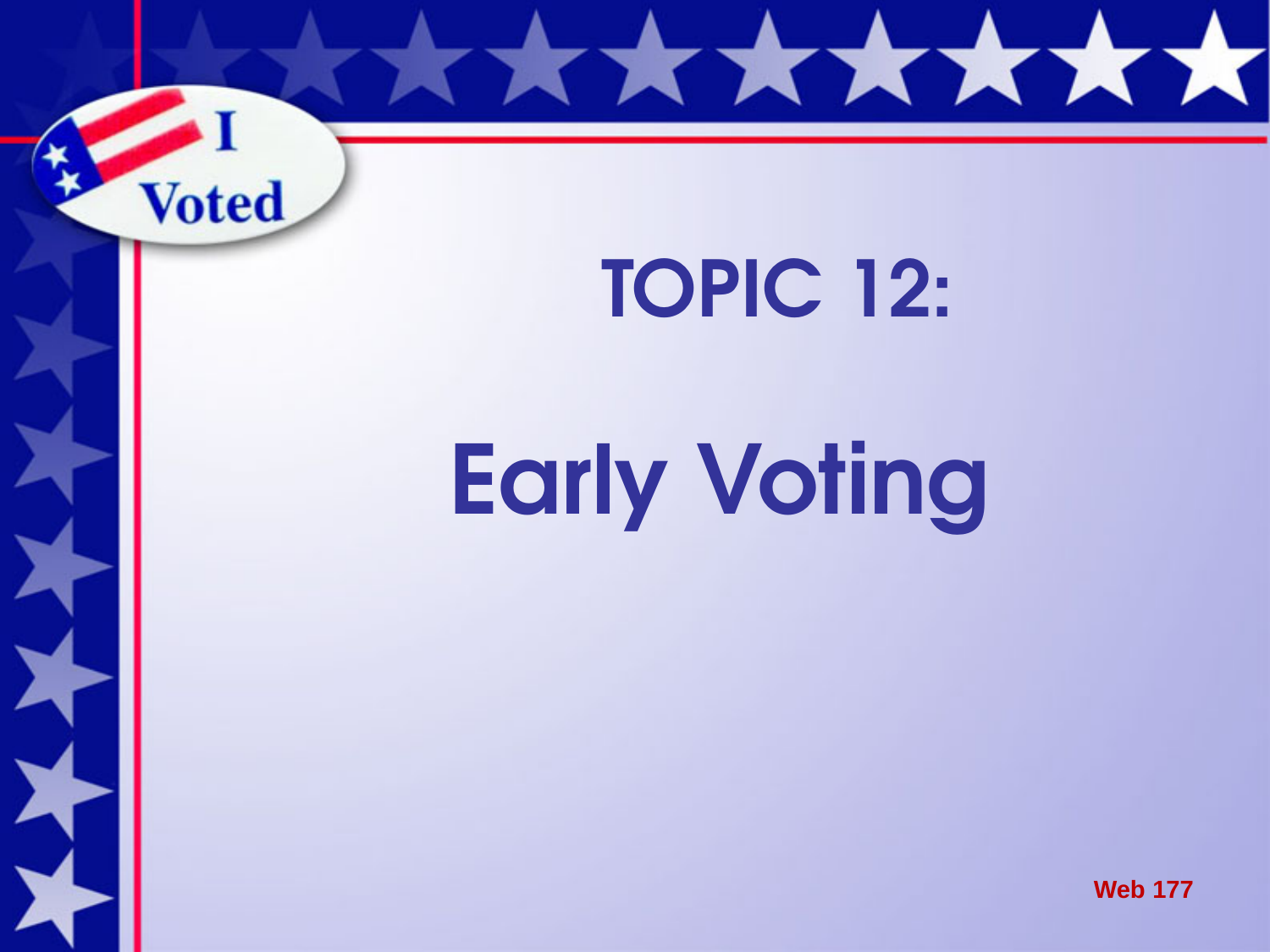

# TOPIC 12:
Early Voting
Web 177